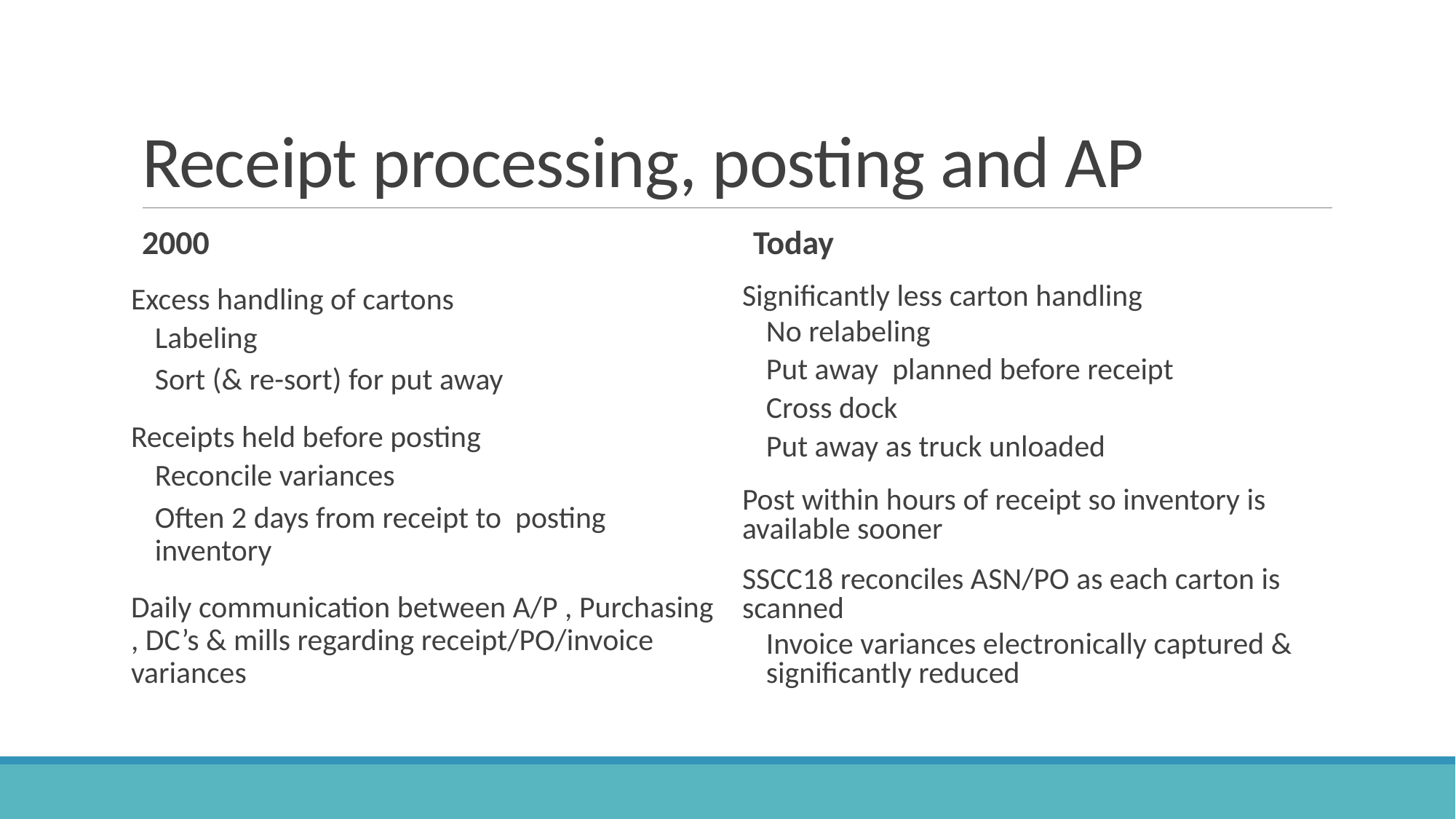

# Receipt processing, posting and AP
2000
Excess handling of cartons
Labeling
Sort (& re-sort) for put away
Receipts held before posting
Reconcile variances
Often 2 days from receipt to  posting inventory
Daily communication between A/P , Purchasing , DC’s & mills regarding receipt/PO/invoice variances

Today
Significantly less carton handling
No relabeling
Put away  planned before receipt
Cross dock
Put away as truck unloaded
Post within hours of receipt so inventory is available sooner
SSCC18 reconciles ASN/PO as each carton is scanned
Invoice variances electronically captured & significantly reduced